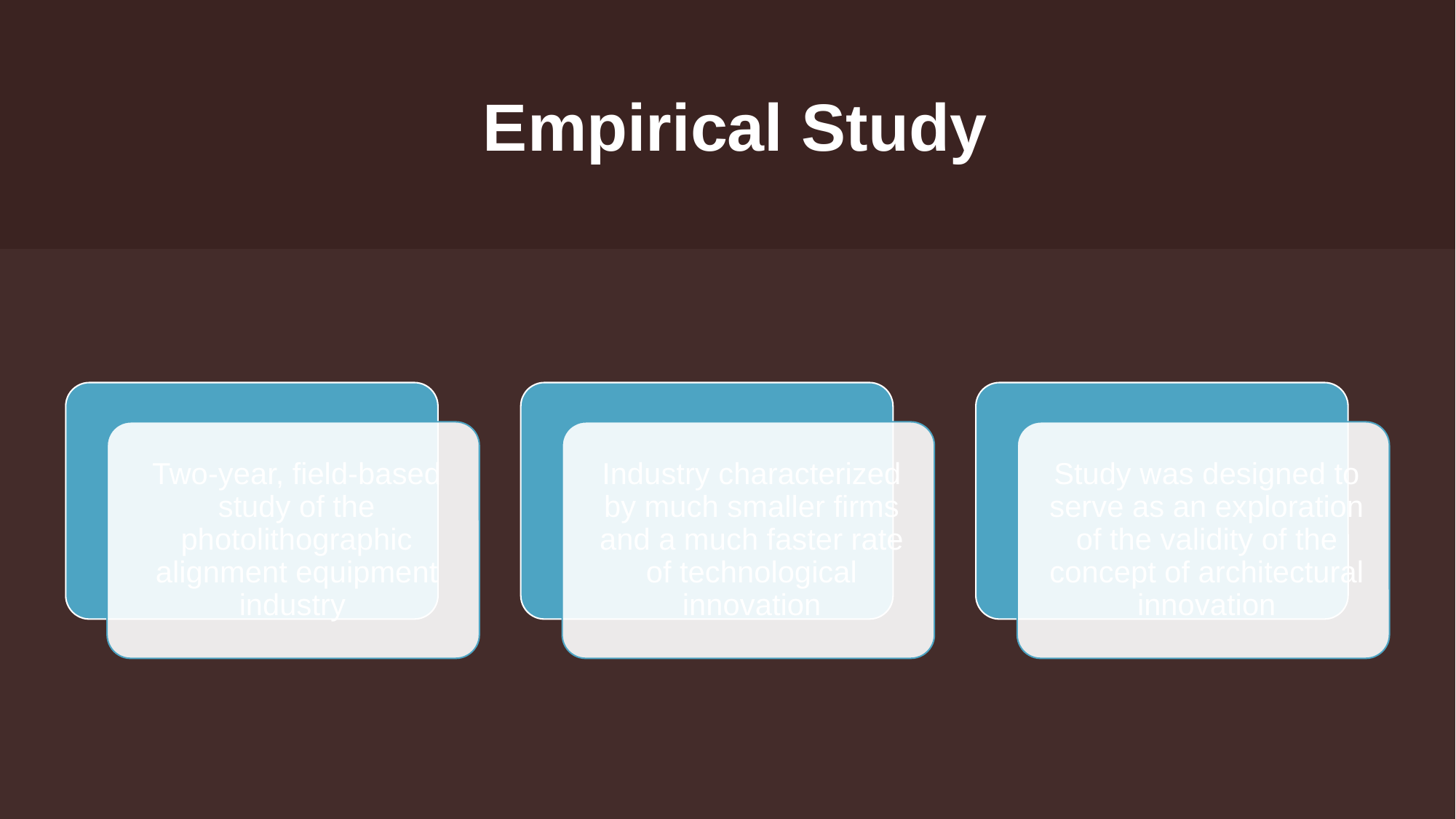

# Empirical Study

Two-year, field-based study of the photolithographic alignment equipment industry
Industry characterized by much smaller firms and a much faster rate of technological innovation
Study was designed to serve as an exploration of the validity of the concept of architectural innovation